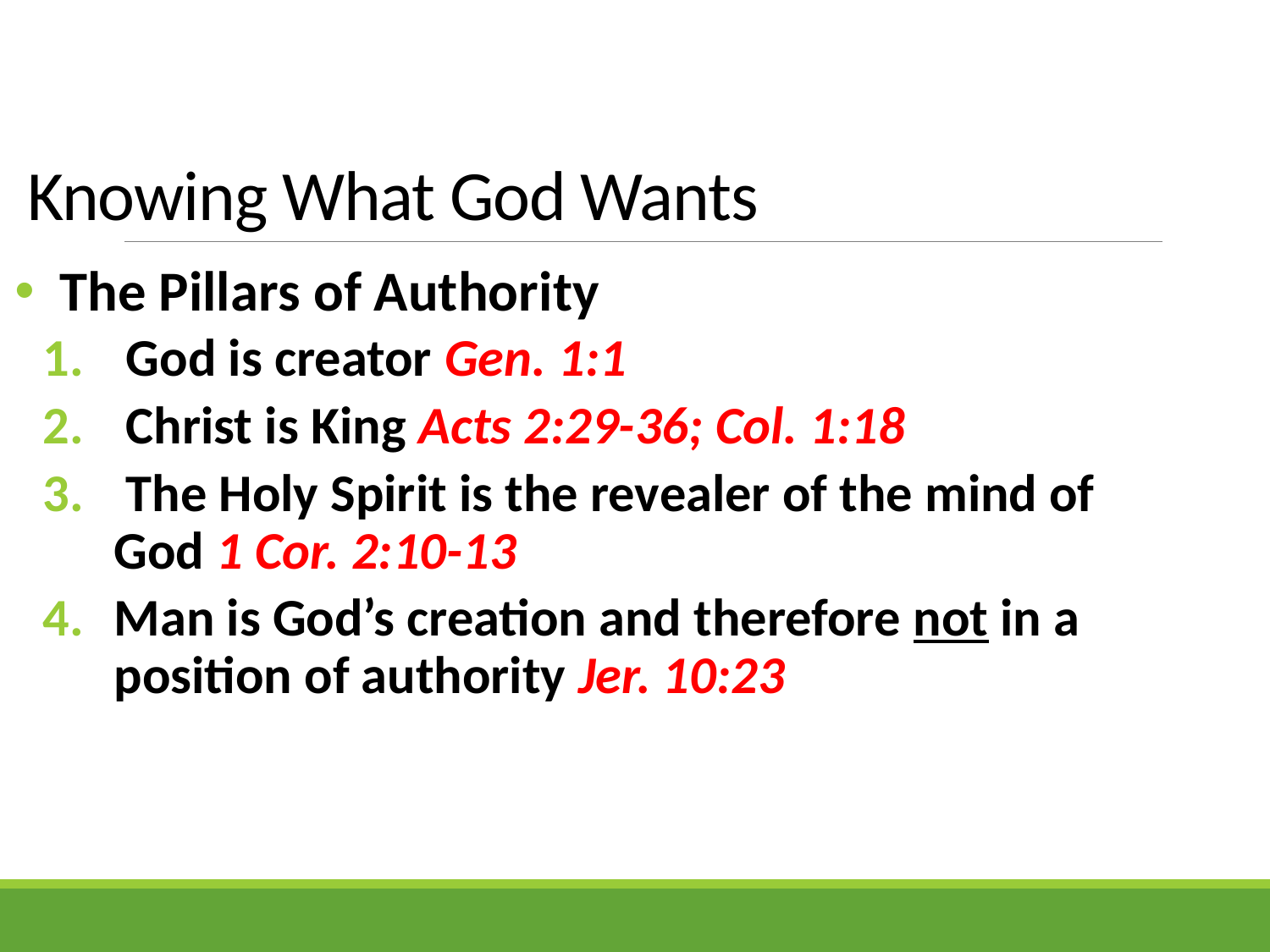

# Knowing What God Wants
  The Pillars of Authority
 God is creator Gen. 1:1
 Christ is King Acts 2:29-36; Col. 1:18
 The Holy Spirit is the revealer of the mind of God 1 Cor. 2:10-13
Man is God’s creation and therefore not in a position of authority Jer. 10:23